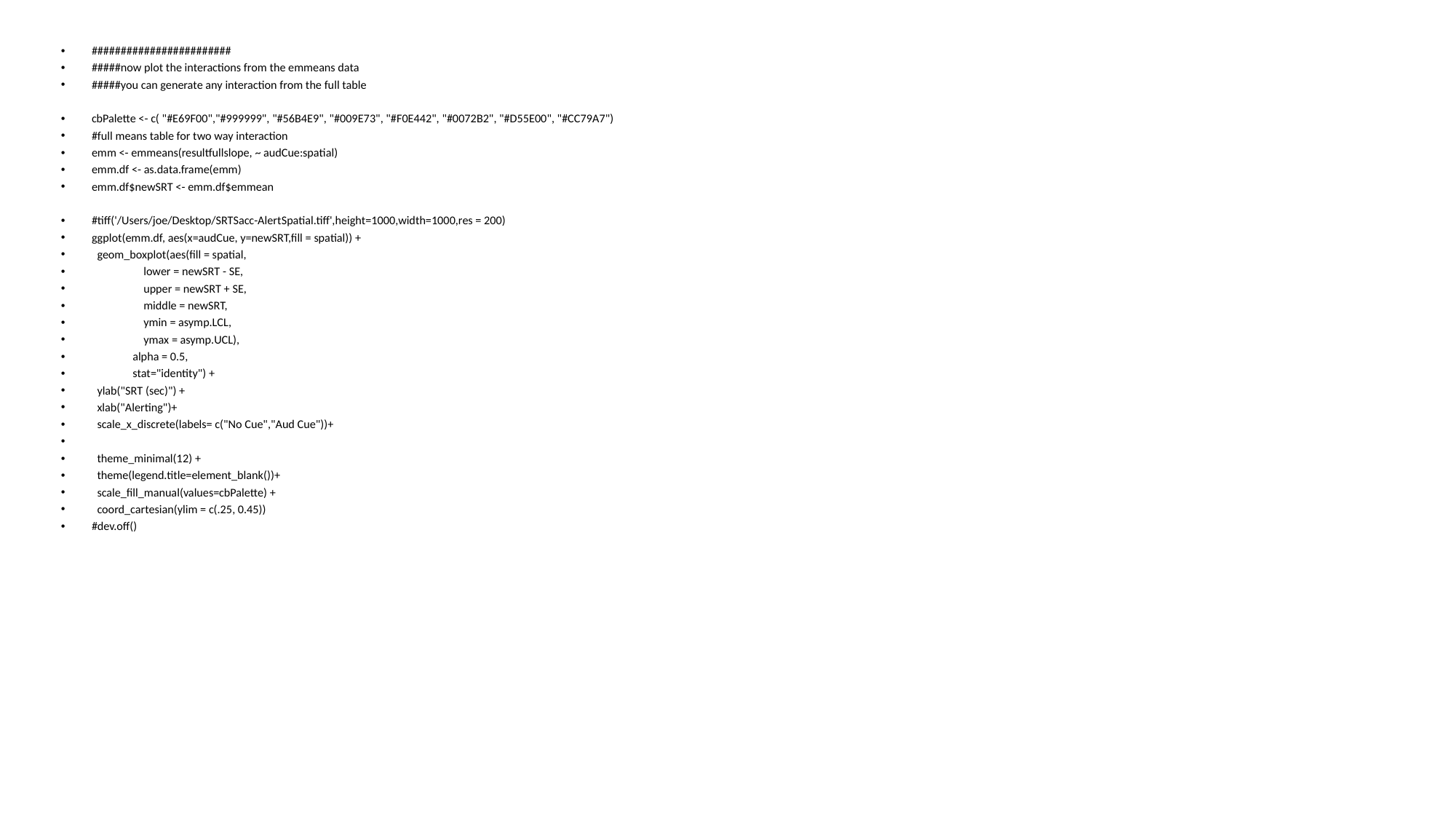

########################
#####now plot the interactions from the emmeans data
#####you can generate any interaction from the full table

cbPalette <- c( "#E69F00","#999999", "#56B4E9", "#009E73", "#F0E442", "#0072B2", "#D55E00", "#CC79A7")
#full means table for two way interaction
emm <- emmeans(resultfullslope, ~ audCue:spatial)
emm.df <- as.data.frame(emm)
emm.df$newSRT <- emm.df$emmean

#tiff('/Users/joe/Desktop/SRTSacc-AlertSpatial.tiff',height=1000,width=1000,res = 200)
ggplot(emm.df, aes(x=audCue, y=newSRT,fill = spatial)) +
  geom_boxplot(aes(fill = spatial,
                   lower = newSRT - SE,
                   upper = newSRT + SE,
                   middle = newSRT,
                   ymin = asymp.LCL,
                   ymax = asymp.UCL),
               alpha = 0.5,
               stat="identity") +
  ylab("SRT (sec)") +
  xlab("Alerting")+
  scale_x_discrete(labels= c("No Cue","Aud Cue"))+

  theme_minimal(12) +
  theme(legend.title=element_blank())+
  scale_fill_manual(values=cbPalette) +
  coord_cartesian(ylim = c(.25, 0.45))
#dev.off()